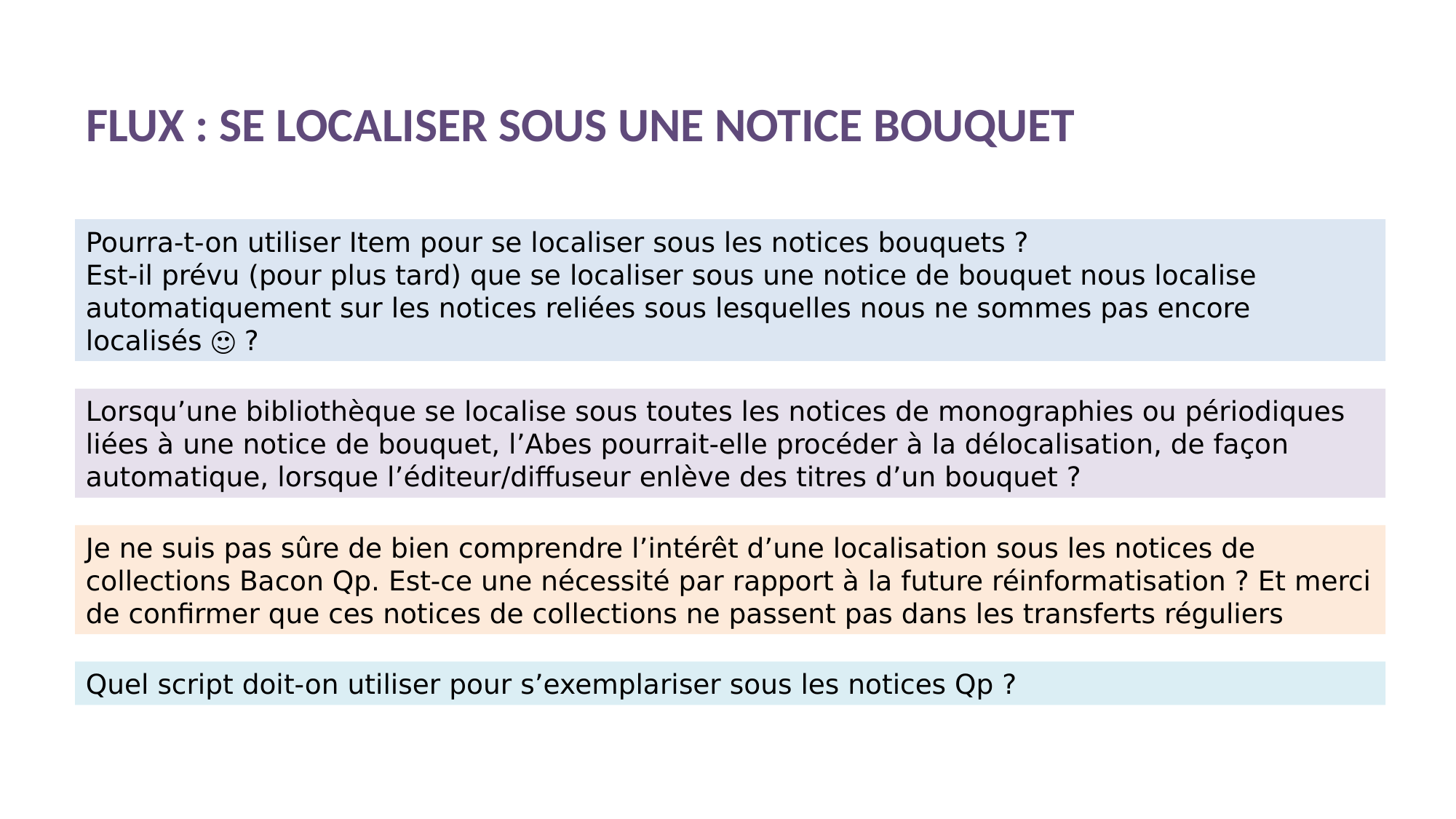

# Flux : se localiser sous une notice bouquet
Pourra-t-on utiliser Item pour se localiser sous les notices bouquets ?
Est-il prévu (pour plus tard) que se localiser sous une notice de bouquet nous localise automatiquement sur les notices reliées sous lesquelles nous ne sommes pas encore localisés 🙂 ?
Lorsqu’une bibliothèque se localise sous toutes les notices de monographies ou périodiques liées à une notice de bouquet, l’Abes pourrait-elle procéder à la délocalisation, de façon automatique, lorsque l’éditeur/diffuseur enlève des titres d’un bouquet ?
Je ne suis pas sûre de bien comprendre l’intérêt d’une localisation sous les notices de collections Bacon Qp. Est-ce une nécessité par rapport à la future réinformatisation ? Et merci de confirmer que ces notices de collections ne passent pas dans les transferts réguliers
Quel script doit-on utiliser pour s’exemplariser sous les notices Qp ?